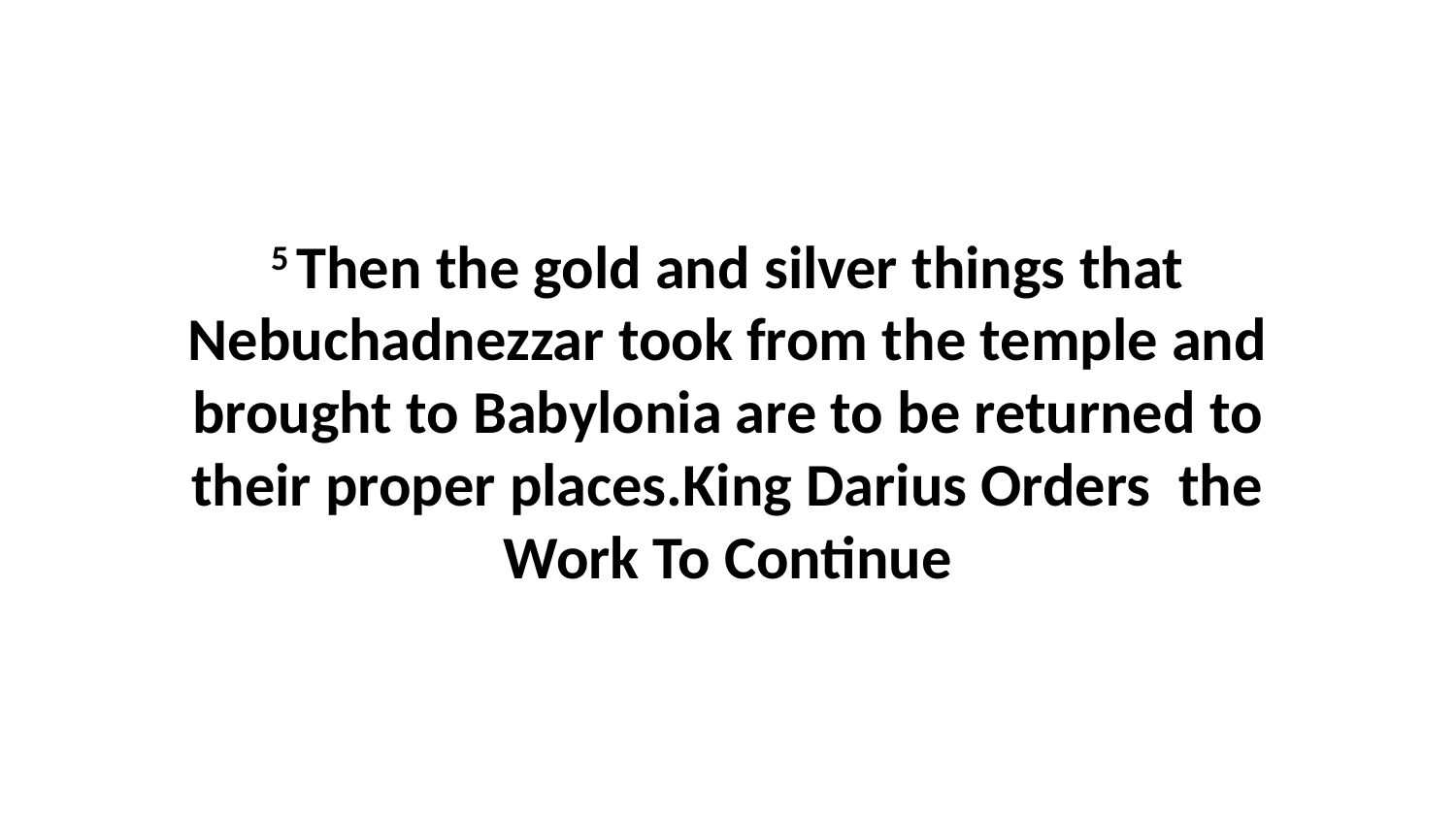

5 Then the gold and silver things that Nebuchadnezzar took from the temple and brought to Babylonia are to be returned to their proper places.King Darius Orders  the Work To Continue